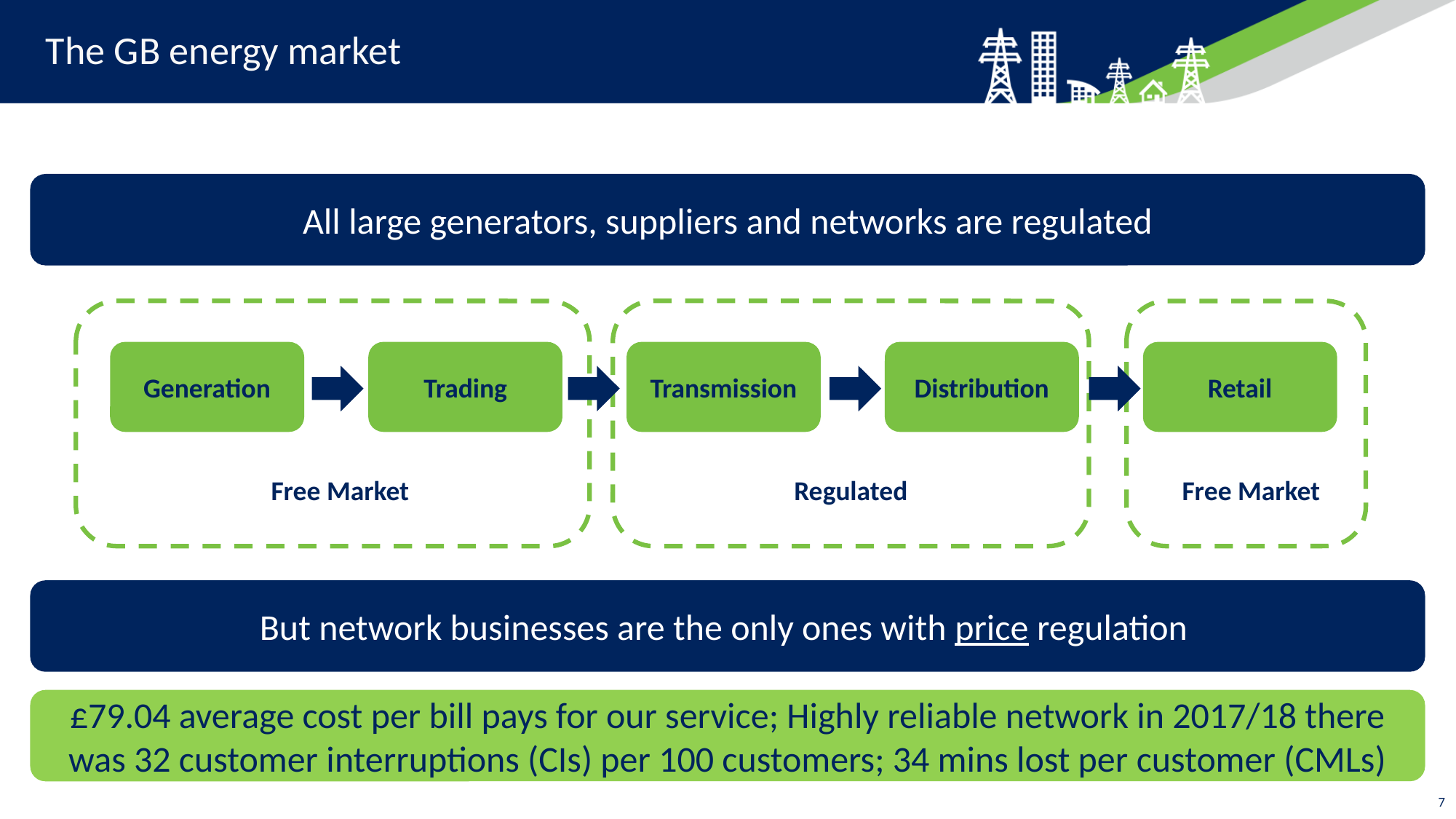

# The GB energy market
All large generators, suppliers and networks are regulated

Free Market

Regulated

Free Market
Generation
Trading
Transmission
Distribution
Retail

But network businesses are the only ones with price regulation
£79.04 average cost per bill pays for our service; Highly reliable network in 2017/18 there was 32 customer interruptions (CIs) per 100 customers; 34 mins lost per customer (CMLs)